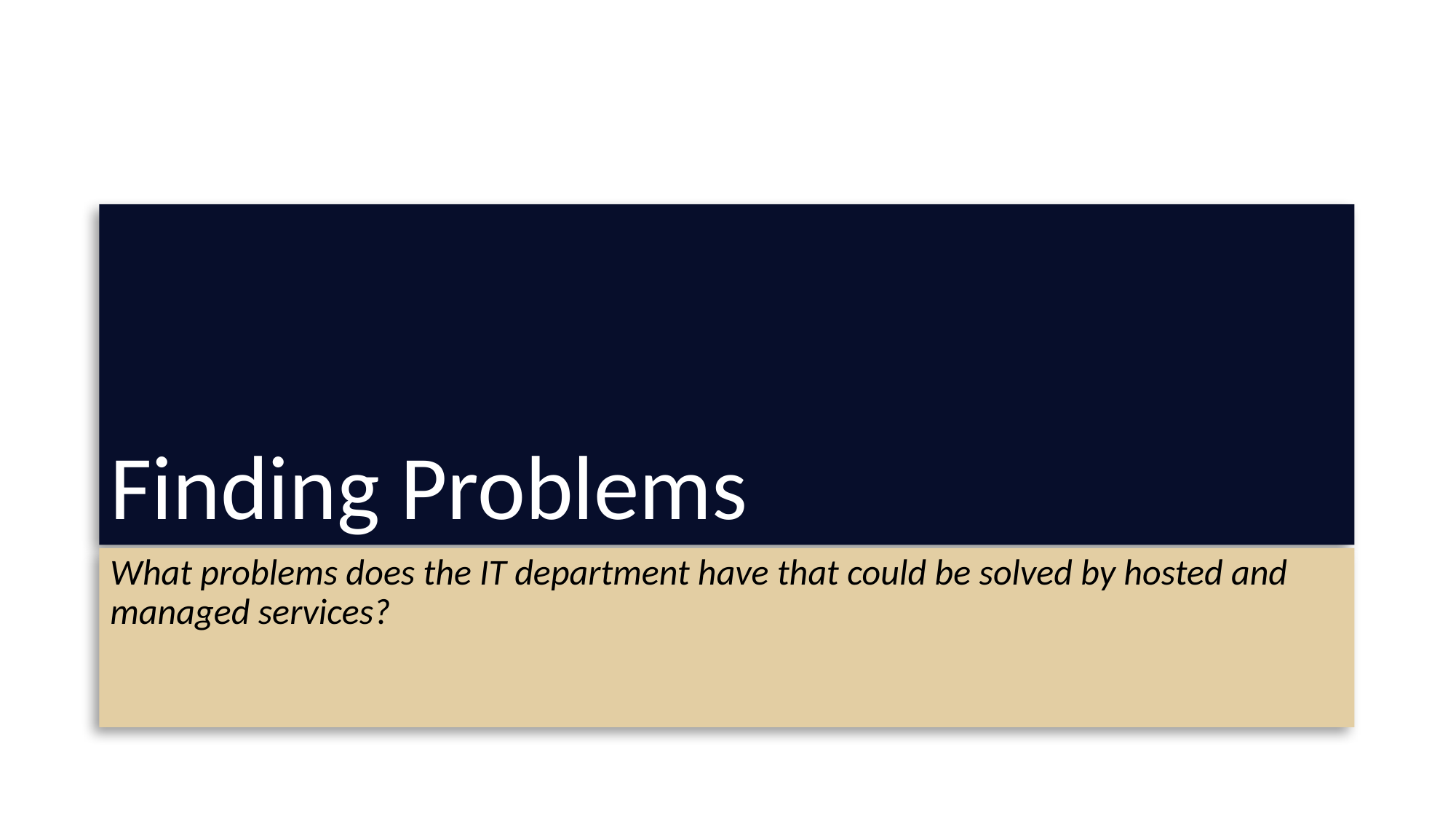

# Finding Problems
What problems does the IT department have that could be solved by hosted and managed services?